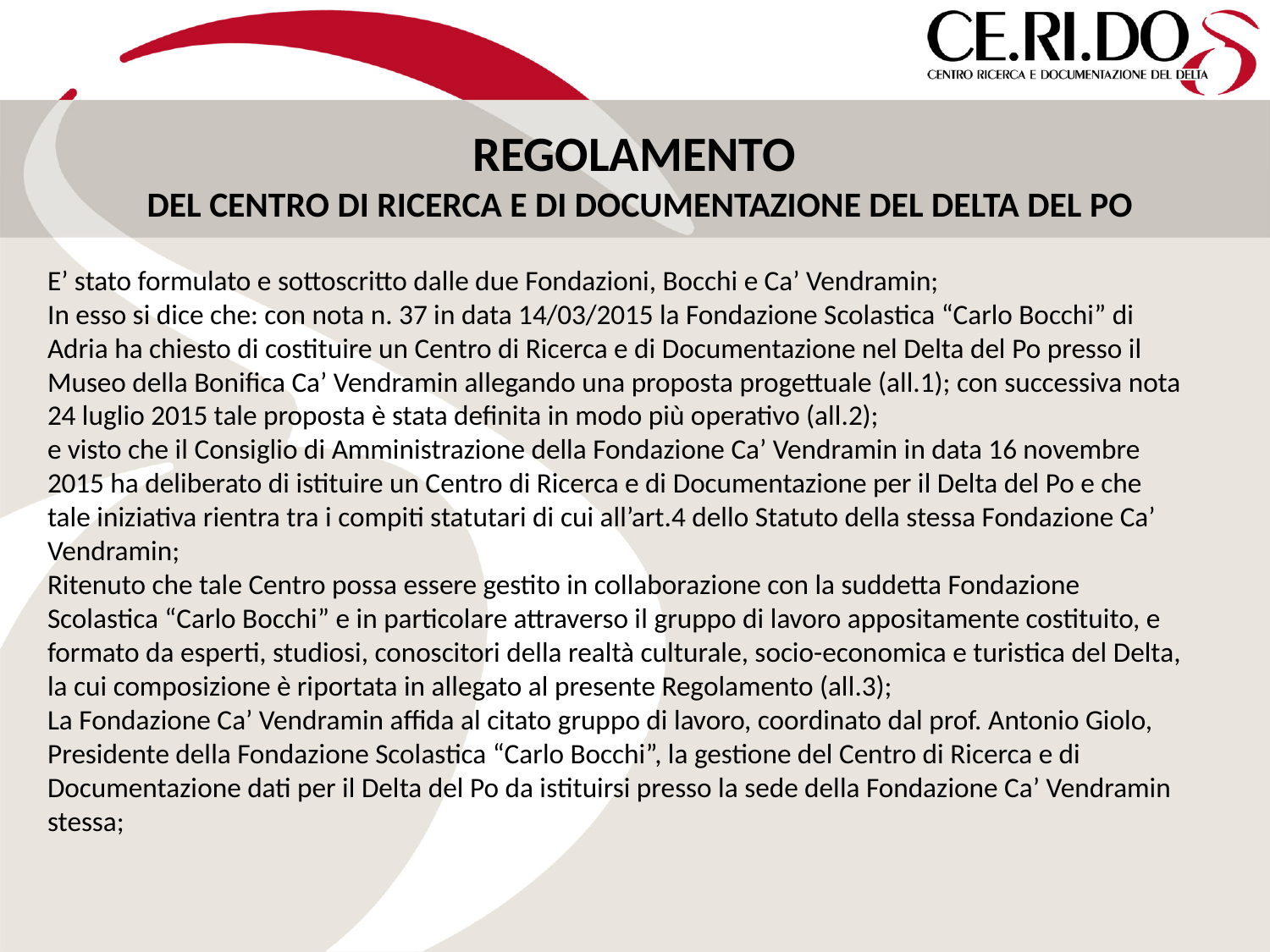

REGOLAMENTO
DEL CENTRO DI RICERCA E DI DOCUMENTAZIONE DEL DELTA DEL PO

E’ stato formulato e sottoscritto dalle due Fondazioni, Bocchi e Ca’ Vendramin;
In esso si dice che: con nota n. 37 in data 14/03/2015 la Fondazione Scolastica “Carlo Bocchi” di Adria ha chiesto di costituire un Centro di Ricerca e di Documentazione nel Delta del Po presso il Museo della Bonifica Ca’ Vendramin allegando una proposta progettuale (all.1); con successiva nota 24 luglio 2015 tale proposta è stata definita in modo più operativo (all.2);
e visto che il Consiglio di Amministrazione della Fondazione Ca’ Vendramin in data 16 novembre 2015 ha deliberato di istituire un Centro di Ricerca e di Documentazione per il Delta del Po e che tale iniziativa rientra tra i compiti statutari di cui all’art.4 dello Statuto della stessa Fondazione Ca’ Vendramin;
Ritenuto che tale Centro possa essere gestito in collaborazione con la suddetta Fondazione Scolastica “Carlo Bocchi” e in particolare attraverso il gruppo di lavoro appositamente costituito, e formato da esperti, studiosi, conoscitori della realtà culturale, socio-economica e turistica del Delta, la cui composizione è riportata in allegato al presente Regolamento (all.3);
La Fondazione Ca’ Vendramin affida al citato gruppo di lavoro, coordinato dal prof. Antonio Giolo, Presidente della Fondazione Scolastica “Carlo Bocchi”, la gestione del Centro di Ricerca e di Documentazione dati per il Delta del Po da istituirsi presso la sede della Fondazione Ca’ Vendramin stessa;